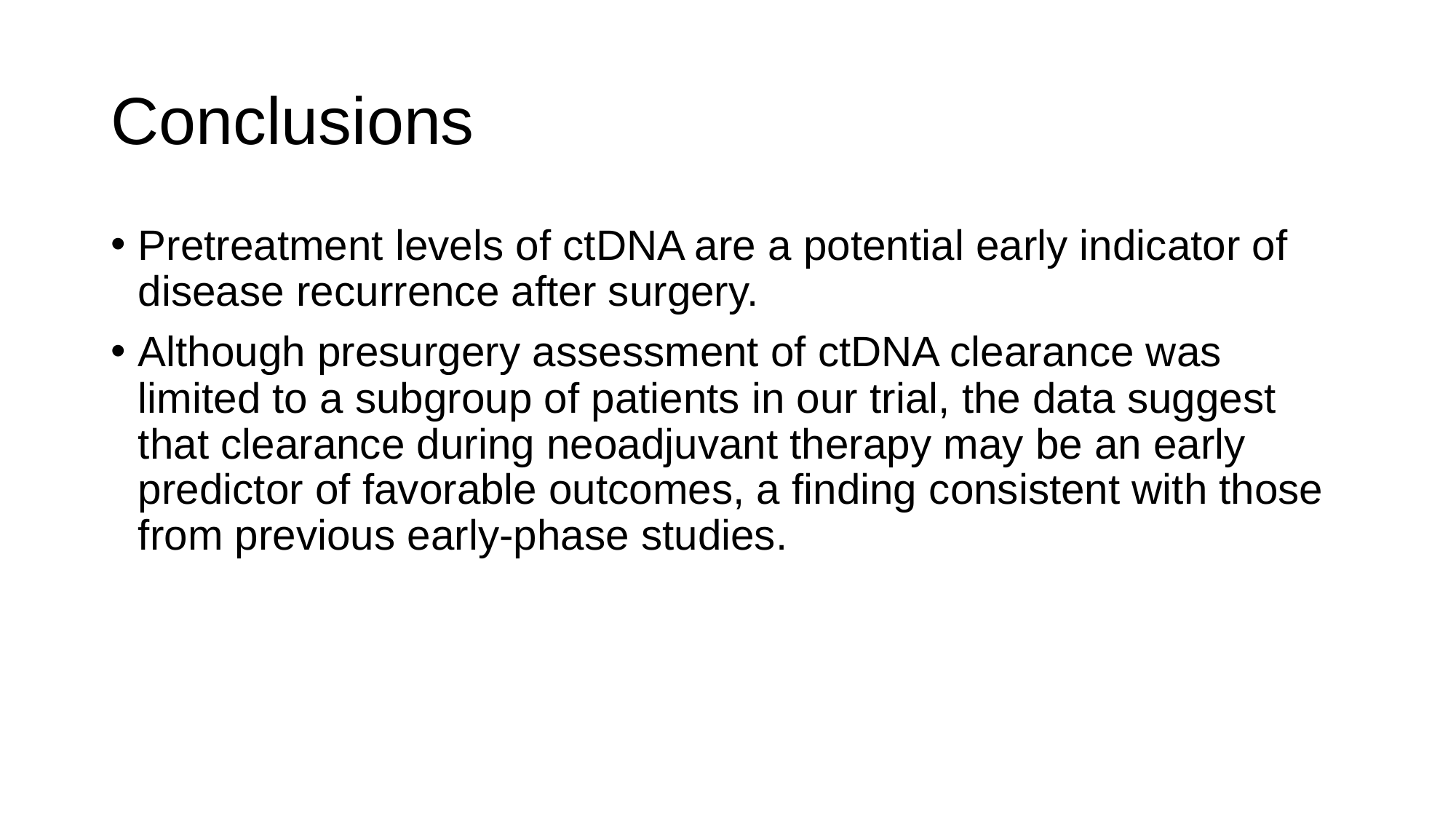

# Conclusions
Pretreatment levels of ctDNA are a potential early indicator of disease recurrence after surgery.
Although presurgery assessment of ctDNA clearance was limited to a subgroup of patients in our trial, the data suggest that clearance during neoadjuvant therapy may be an early predictor of favorable outcomes, a finding consistent with those from previous early-phase studies.